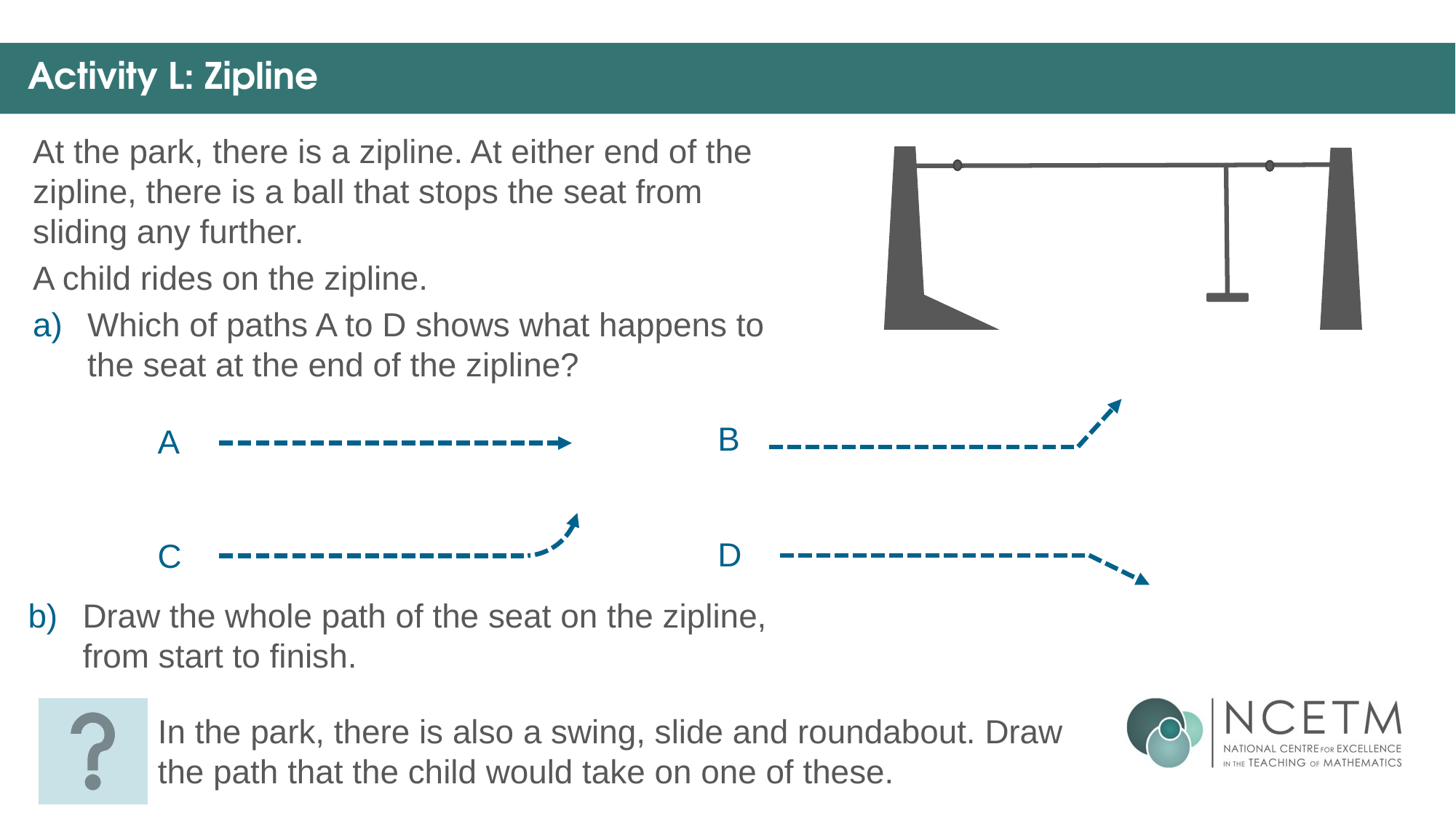

Activity L: Zipline
At the park, there is a zipline. At either end of the zipline, there is a ball that stops the seat from sliding any further.
A child rides on the zipline.
Which of paths A to D shows what happens to the seat at the end of the zipline?

B
A

D
C
Draw the whole path of the seat on the zipline, from start to finish.

In the park, there is also a swing, slide and roundabout. Draw the path that the child would take on one of these.